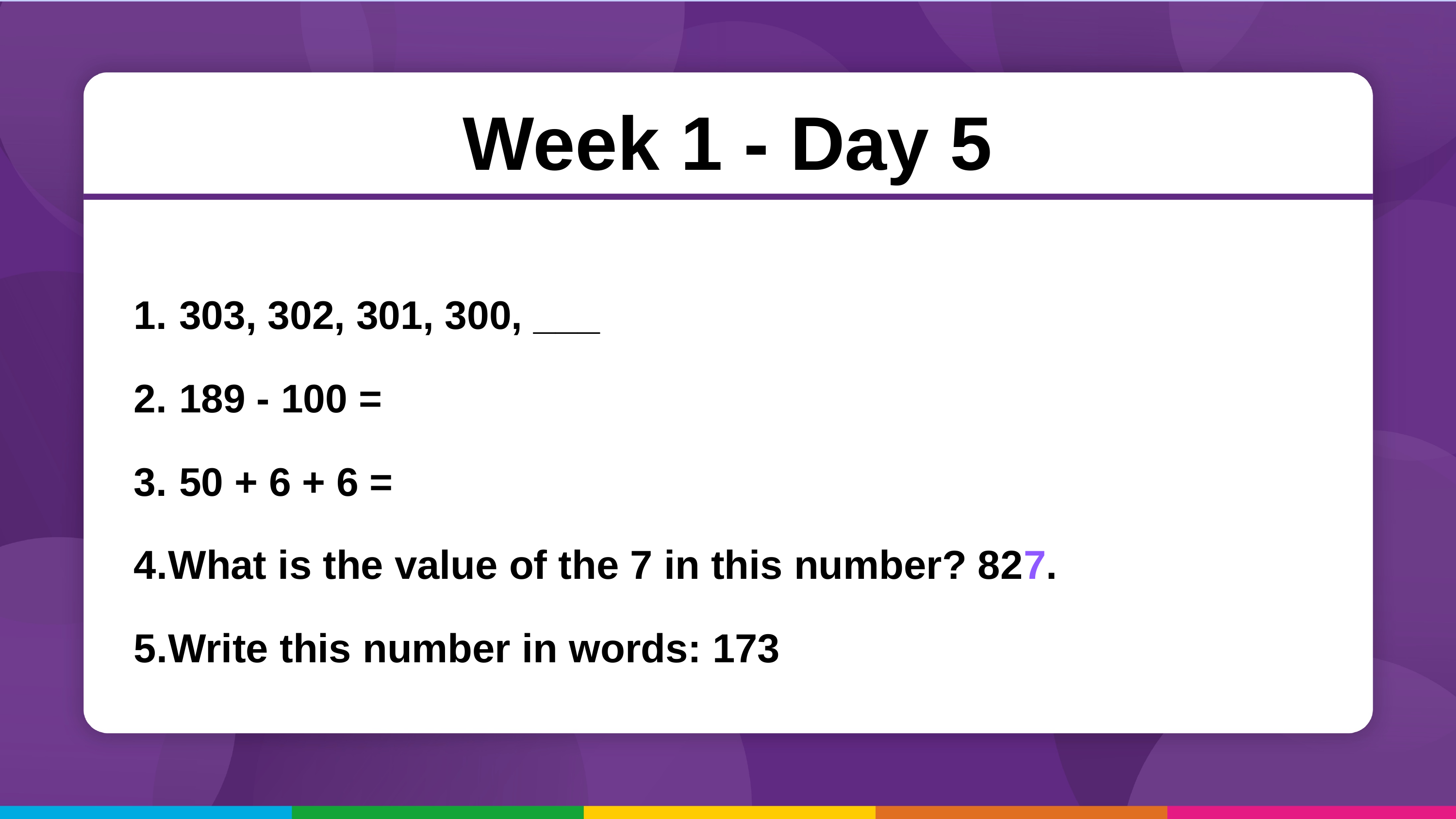

Week 1 - Day 5
 303, 302, 301, 300, ___
 189 - 100 =
 50 + 6 + 6 =
What is the value of the 7 in this number? 827.
Write this number in words: 173